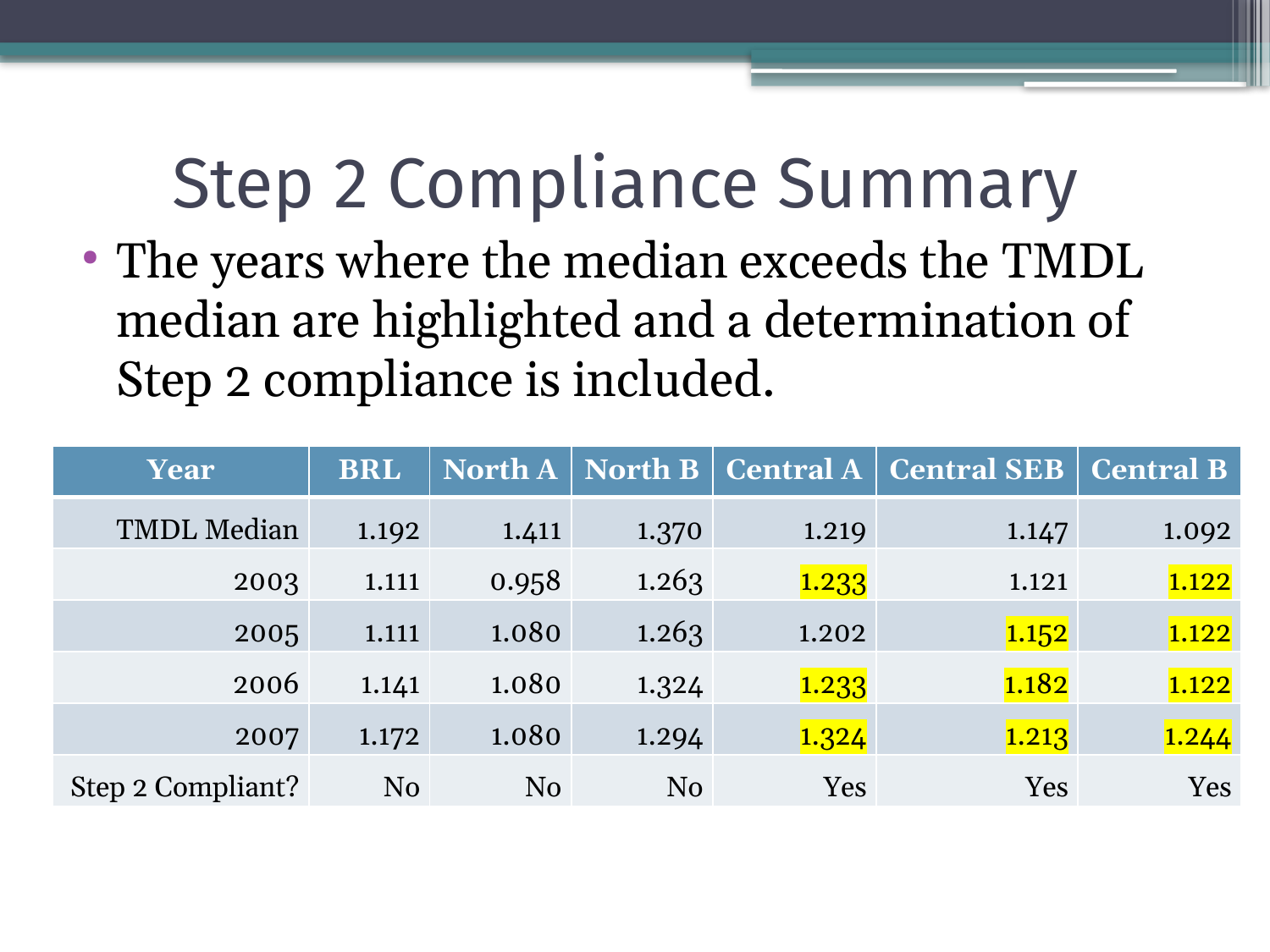

# Step 2 Compliance Summary
The years where the median exceeds the TMDL median are highlighted and a determination of Step 2 compliance is included.

| Year | BRL | North A | North B | Central A | Central SEB | Central B |
| --- | --- | --- | --- | --- | --- | --- |
| TMDL Median | 1.192 | 1.411 | 1.370 | 1.219 | 1.147 | 1.092 |
| 2003 | 1.111 | 0.958 | 1.263 | 1.233 | 1.121 | 1.122 |
| 2005 | 1.111 | 1.080 | 1.263 | 1.202 | 1.152 | 1.122 |
| 2006 | 1.141 | 1.080 | 1.324 | 1.233 | 1.182 | 1.122 |
| 2007 | 1.172 | 1.080 | 1.294 | 1.324 | 1.213 | 1.244 |
| Step 2 Compliant? | No | No | No | Yes | Yes | Yes |